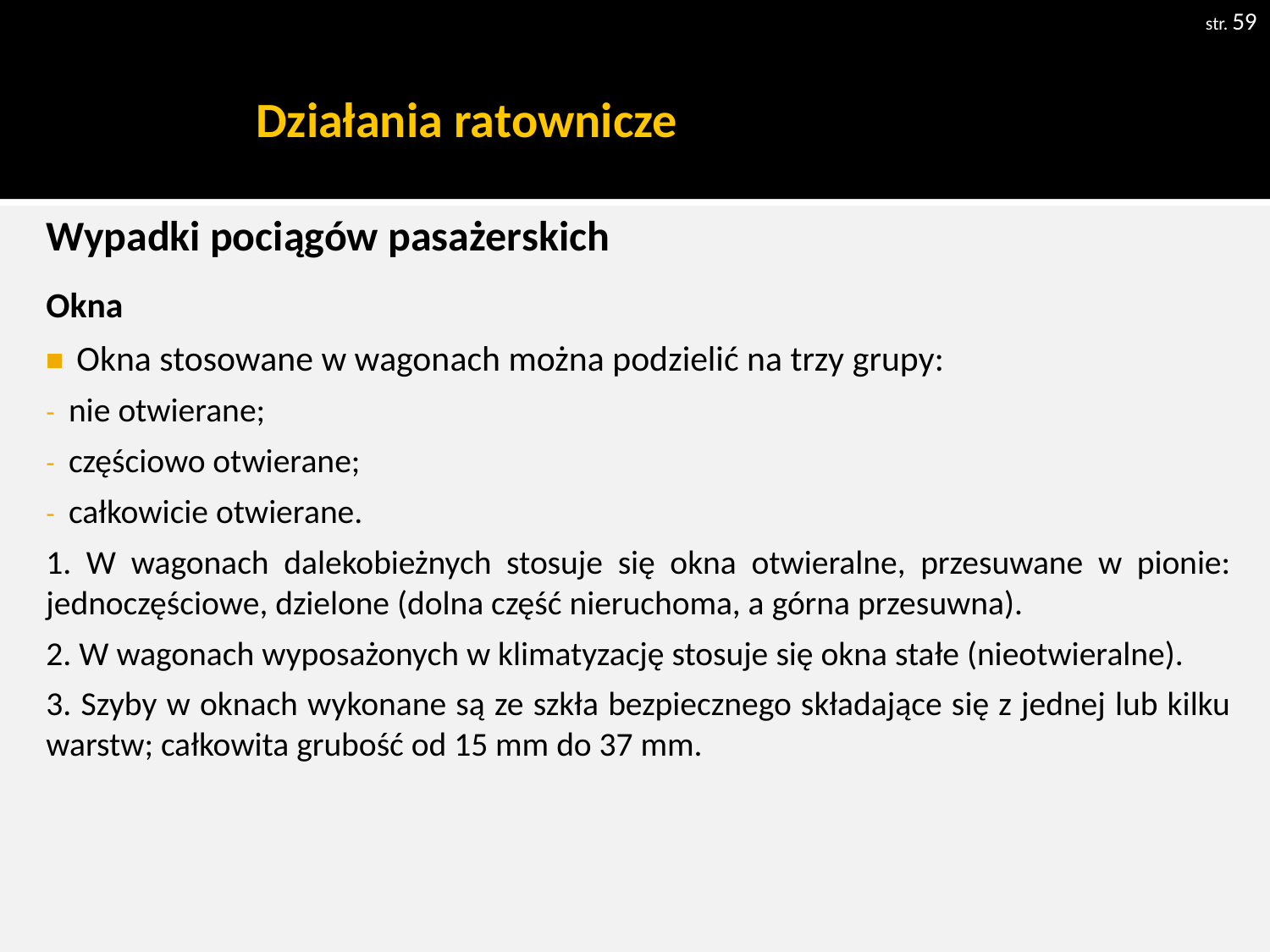

str. 59
# Działania ratownicze
Wypadki pociągów pasażerskich

Okna

 Okna stosowane w wagonach można podzielić na trzy grupy:

nie otwierane;

częściowo otwierane;

całkowicie otwierane.

1. W wagonach dalekobieżnych stosuje się okna otwieralne, przesuwane w pionie: jednoczęściowe, dzielone (dolna część nieruchoma, a górna przesuwna).

2. W wagonach wyposażonych w klimatyzację stosuje się okna stałe (nieotwieralne).

3. Szyby w oknach wykonane są ze szkła bezpiecznego składające się z jednej lub kilku warstw; całkowita grubość od 15 mm do 37 mm.